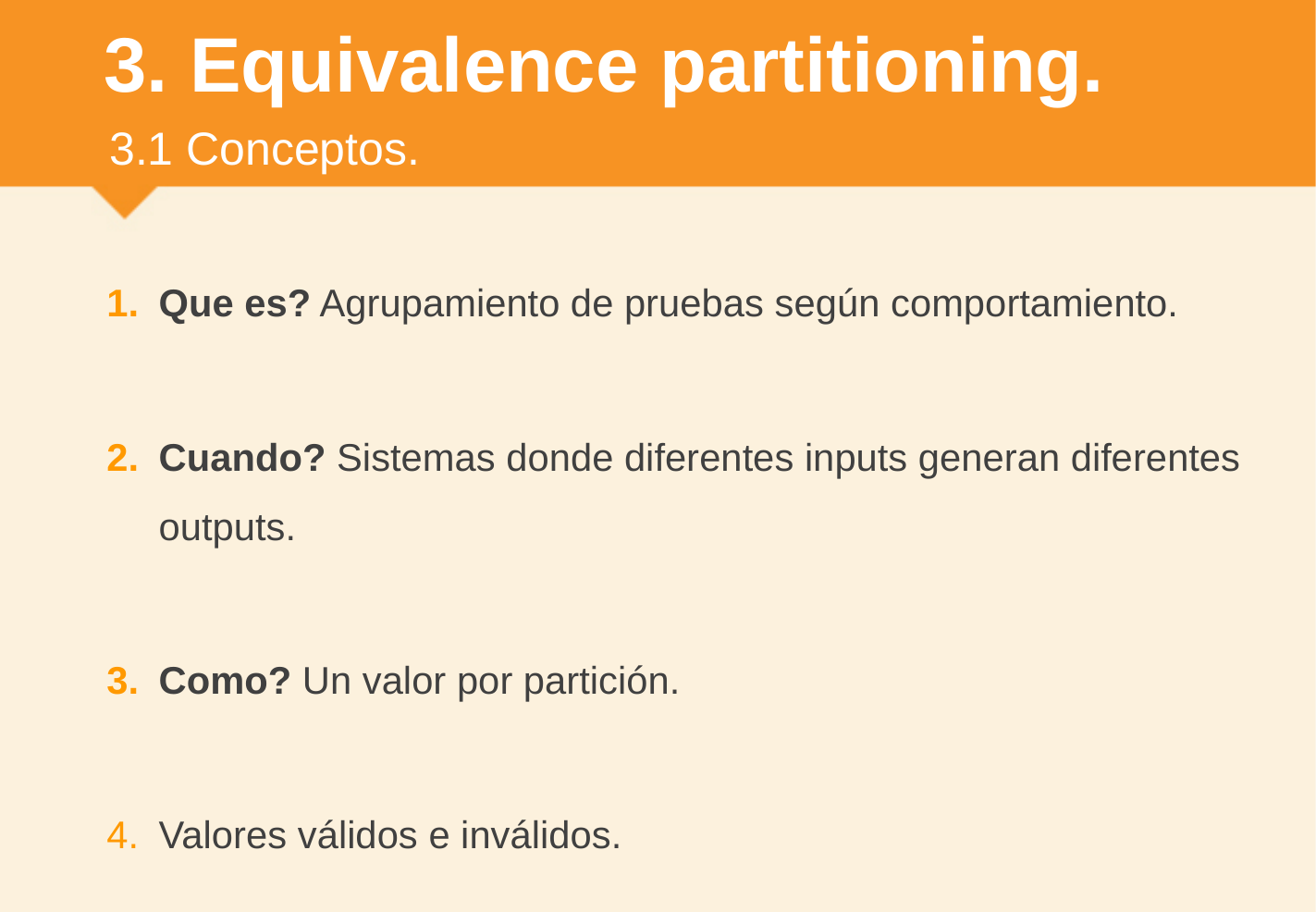

# 3. Equivalence partitioning.
3.1 Conceptos.
Que es? Agrupamiento de pruebas según comportamiento.

Cuando? Sistemas donde diferentes inputs generan diferentes outputs.

Como? Un valor por partición.

Valores válidos e inválidos.